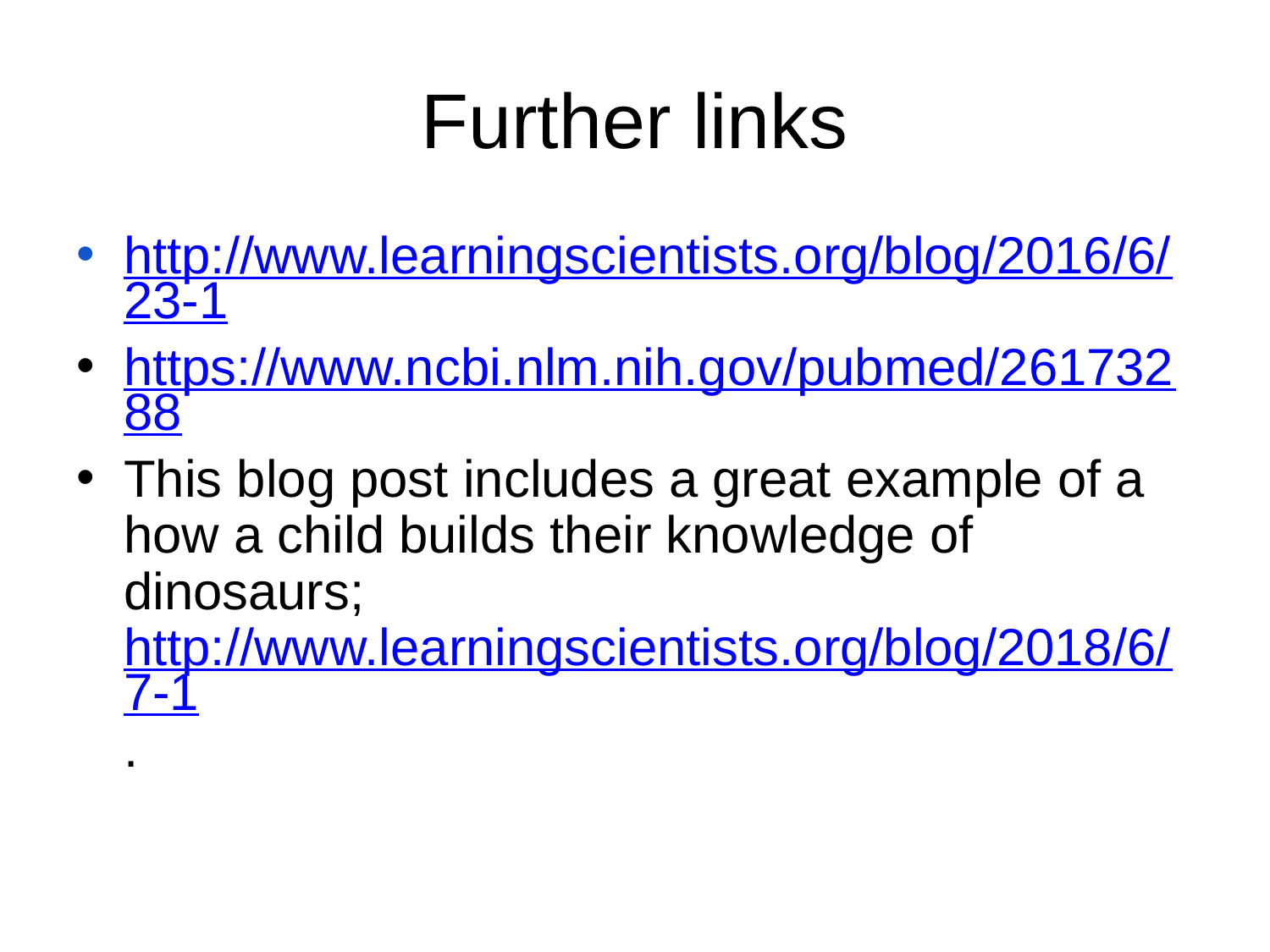

# Further links
http://www.learningscientists.org/blog/2016/6/23-1
https://www.ncbi.nlm.nih.gov/pubmed/26173288
This blog post includes a great example of a how a child builds their knowledge of dinosaurs; http://www.learningscientists.org/blog/2018/6/7-1.